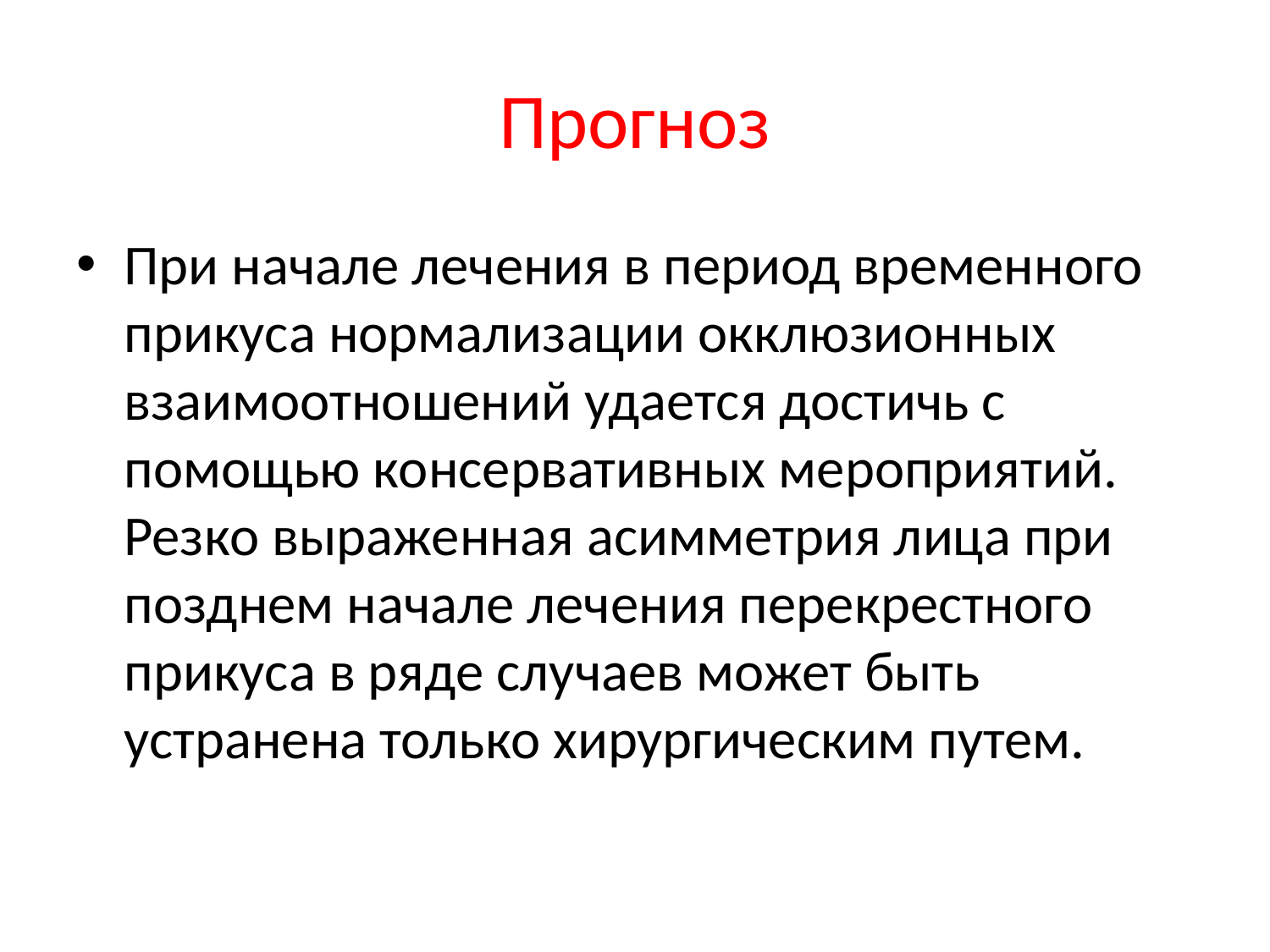

# Прогноз
При начале лечения в период временного прикуса нормализации окклюзионных взаимоотношений удается достичь с помощью консервативных мероприятий. Резко выраженная асимметрия лица при позднем начале лечения перекрестного прикуса в ряде случаев может быть устранена только хирургическим путем.